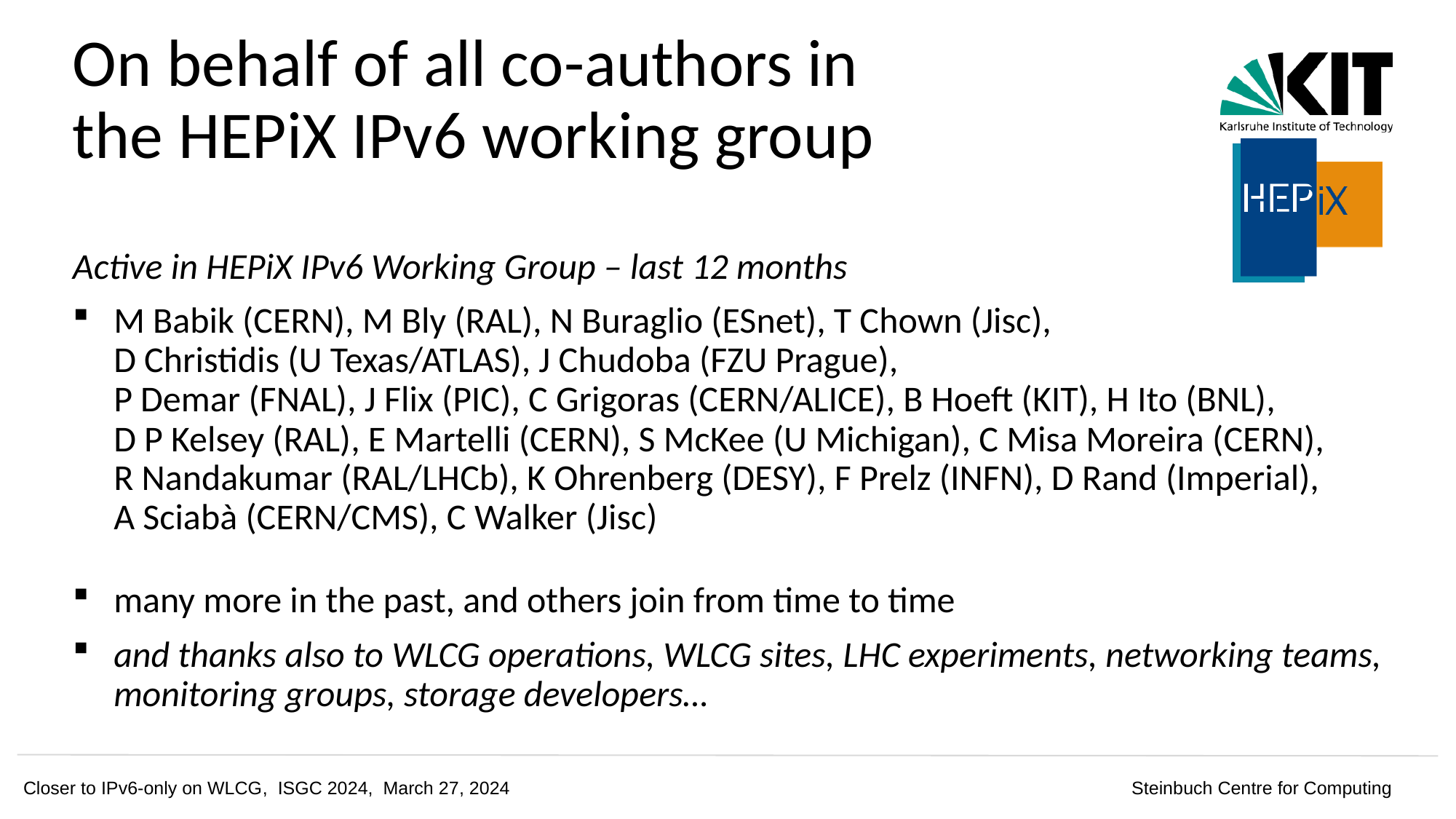

# On behalf of all co-authors in the HEPiX IPv6 working group
Active in HEPiX IPv6 Working Group – last 12 months
M Babik (CERN), M Bly (RAL), N Buraglio (ESnet), T Chown (Jisc),
D Christidis (U Texas/ATLAS), J Chudoba (FZU Prague),
P Demar (FNAL), J Flix (PIC), C Grigoras (CERN/ALICE), B Hoeft (KIT), H Ito (BNL),
D P Kelsey (RAL), E Martelli (CERN), S McKee (U Michigan), C Misa Moreira (CERN),
R Nandakumar (RAL/LHCb), K Ohrenberg (DESY), F Prelz (INFN), D Rand (Imperial),
A Sciabà (CERN/CMS), C Walker (Jisc)

many more in the past, and others join from time to time
and thanks also to WLCG operations, WLCG sites, LHC experiments, networking teams, monitoring groups, storage developers…